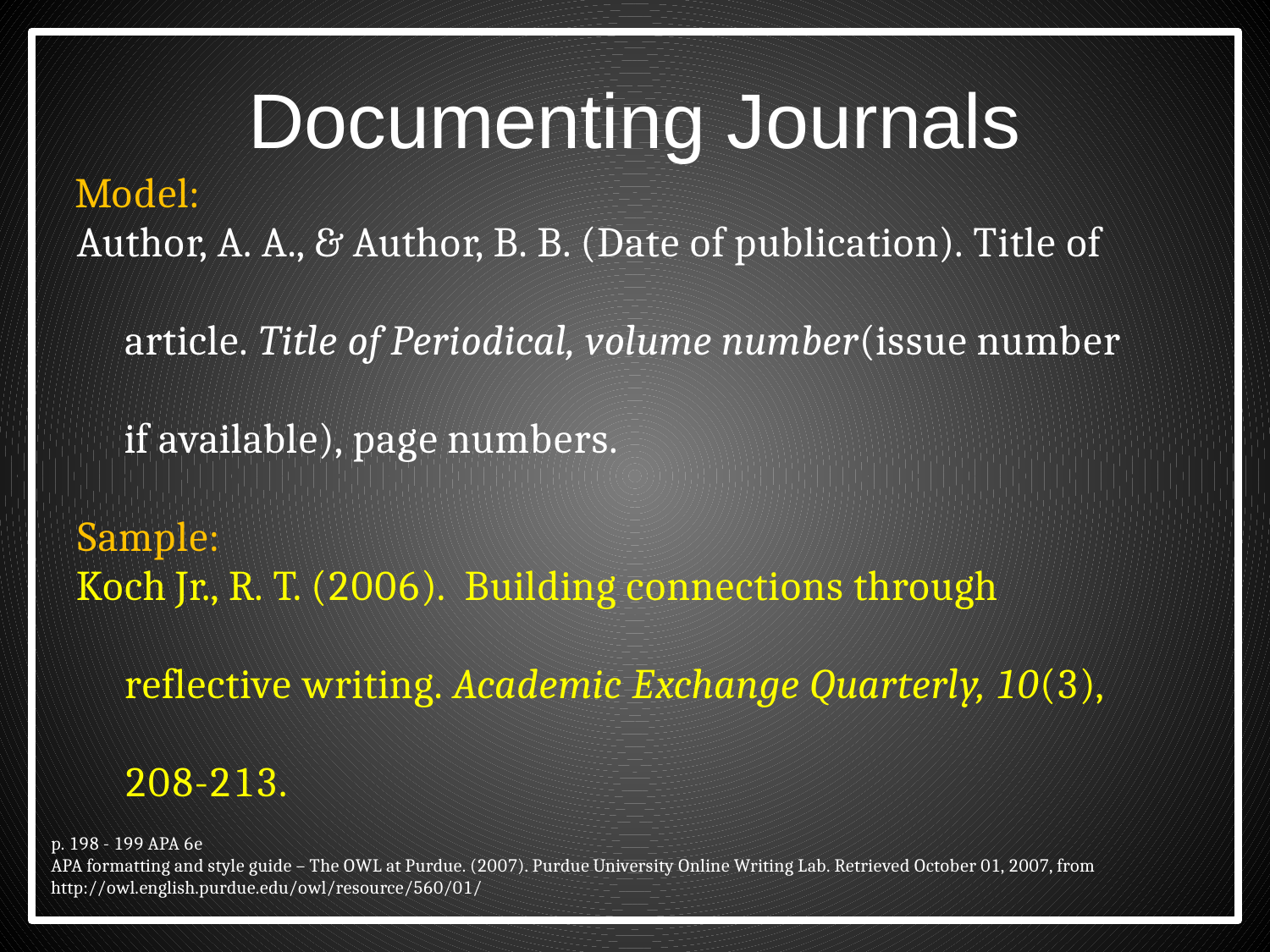

# Documenting Journals
Model:
Author, A. A., & Author, B. B. (Date of publication). Title of

	article. Title of Periodical, volume number(issue number

	if available), page numbers.

Sample:
Koch Jr., R. T. (2006).  Building connections through

	reflective writing. Academic Exchange Quarterly, 10(3),

	208-213.

p. 198 - 199 APA 6e
APA formatting and style guide – The OWL at Purdue. (2007). Purdue University Online Writing Lab. Retrieved October 01, 2007, from http://owl.english.purdue.edu/owl/resource/560/01/